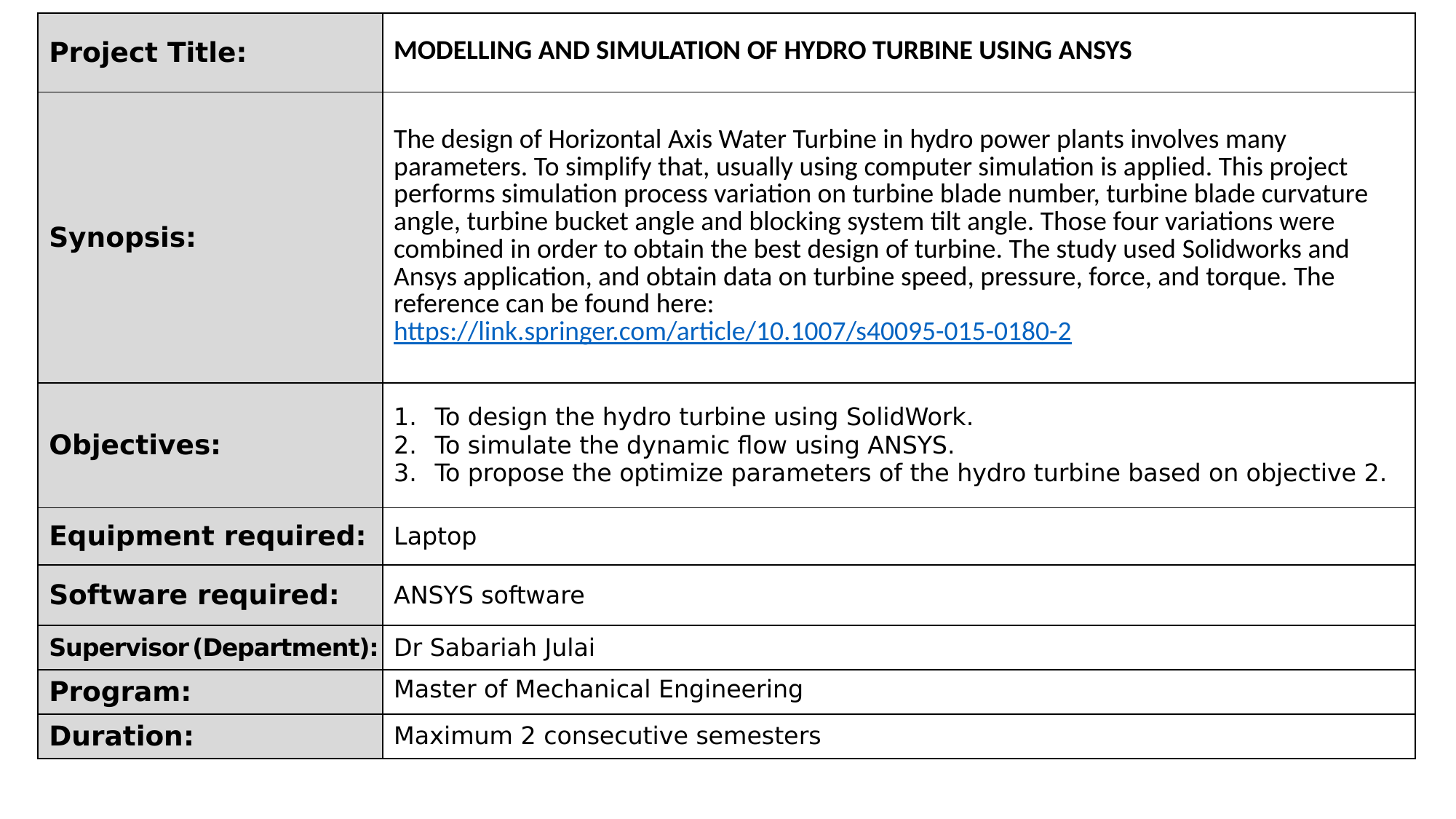

| Project Title: | MODELLING AND SIMULATION OF HYDRO TURBINE USING ANSYS |
| --- | --- |
| Synopsis: | The design of Horizontal Axis Water Turbine in hydro power plants involves many parameters. To simplify that, usually using computer simulation is applied. This project performs simulation process variation on turbine blade number, turbine blade curvature angle, turbine bucket angle and blocking system tilt angle. Those four variations were combined in order to obtain the best design of turbine. The study used Solidworks and Ansys application, and obtain data on turbine speed, pressure, force, and torque. The reference can be found here: https://link.springer.com/article/10.1007/s40095-015-0180-2 |
| Objectives: | To design the hydro turbine using SolidWork. To simulate the dynamic flow using ANSYS. To propose the optimize parameters of the hydro turbine based on objective 2. |
| Equipment required: | Laptop |
| Software required: | ANSYS software |
| Supervisor (Department): | Dr Sabariah Julai |
| Program: | Master of Mechanical Engineering |
| Duration: | Maximum 2 consecutive semesters |